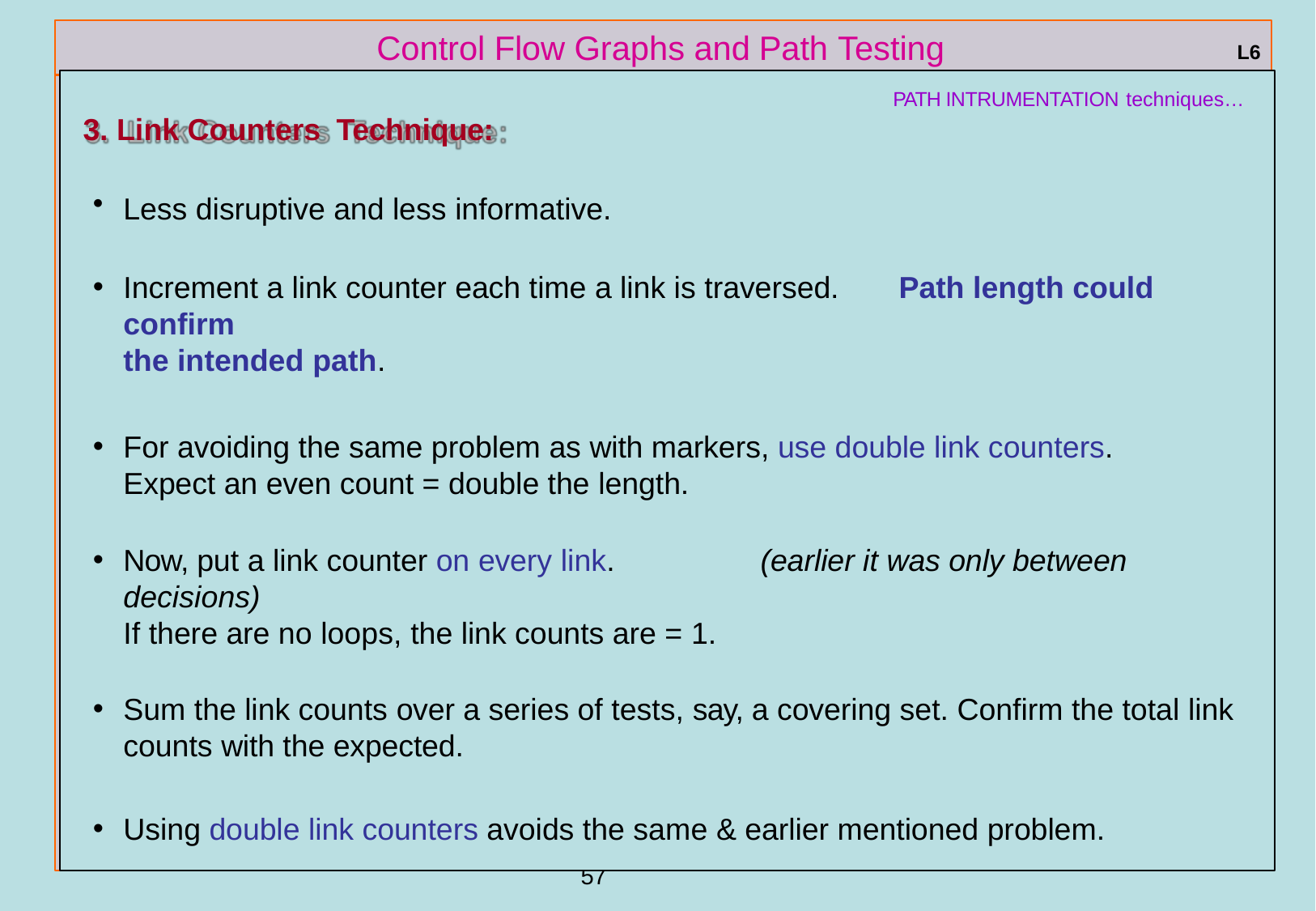

# Control Flow Graphs and Path Testing
L6

PATH INTRUMENTATION techniques…

3. Link Counters Technique:

Less disruptive and less informative.

Increment a link counter each time a link is traversed.	Path length could confirm
the intended path.

For avoiding the same problem as with markers, use double link counters.
Expect an even count = double the length.

Now, put a link counter on every link.	(earlier it was only between decisions)
If there are no loops, the link counts are = 1.

Sum the link counts over a series of tests, say, a covering set. Confirm the total link  counts with the expected.

Using double link counters avoids the same & earlier mentioned problem.
ref boris beizer	57